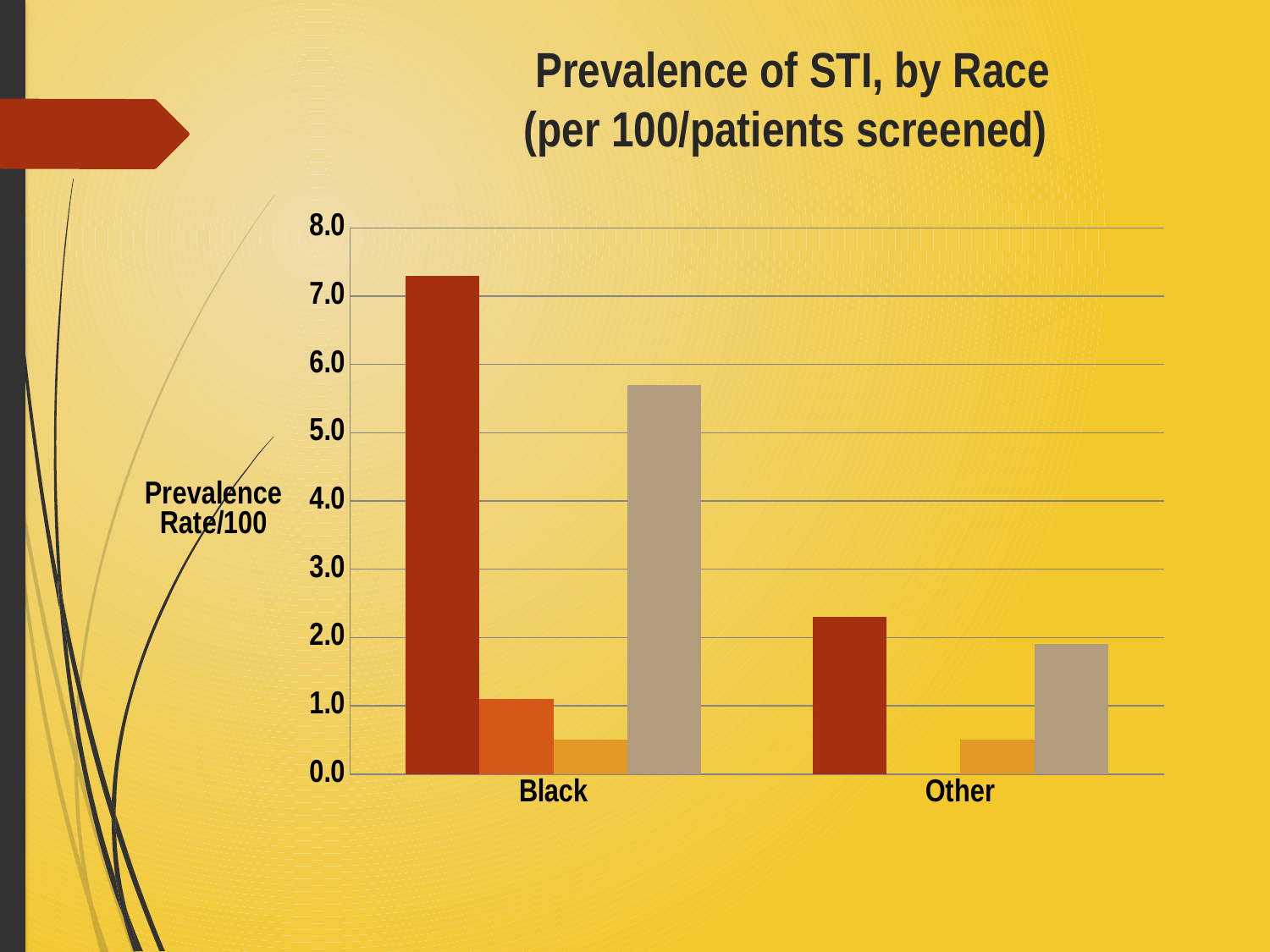

# Prevalence of STI, by Race (per 100/patients screened)

### Chart

| Category | Overall | Gonorrhea | Chlamydia | Trichomonas |
|---|---|---|---|---|
| Black | 7.3 | 1.1 | 0.5 | 5.7 |
| Other | 2.3 | None | 0.5 | 1.9 |